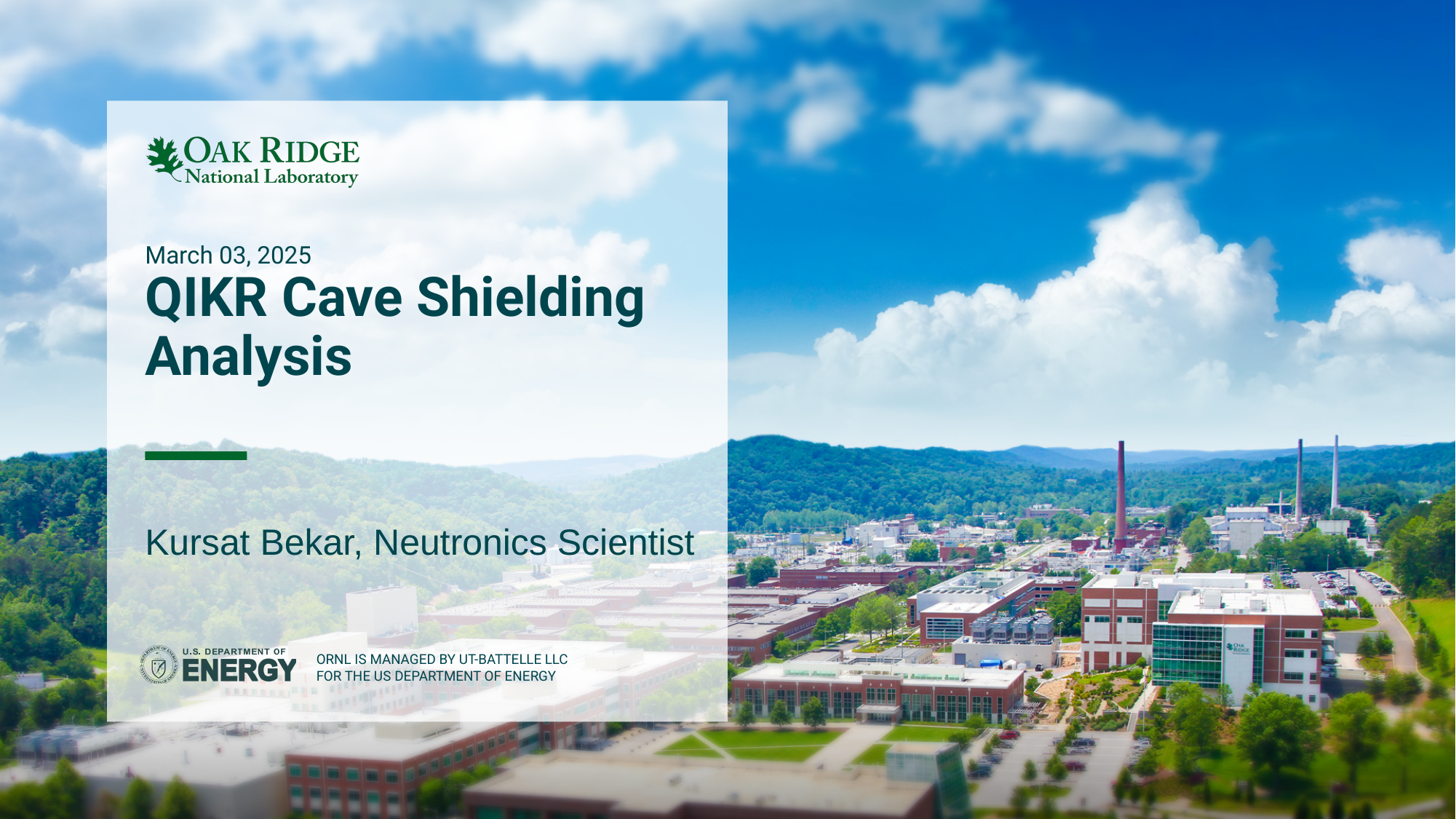

March 03, 2025
# QIKR Cave Shielding Analysis
Kursat Bekar, Neutronics Scientist